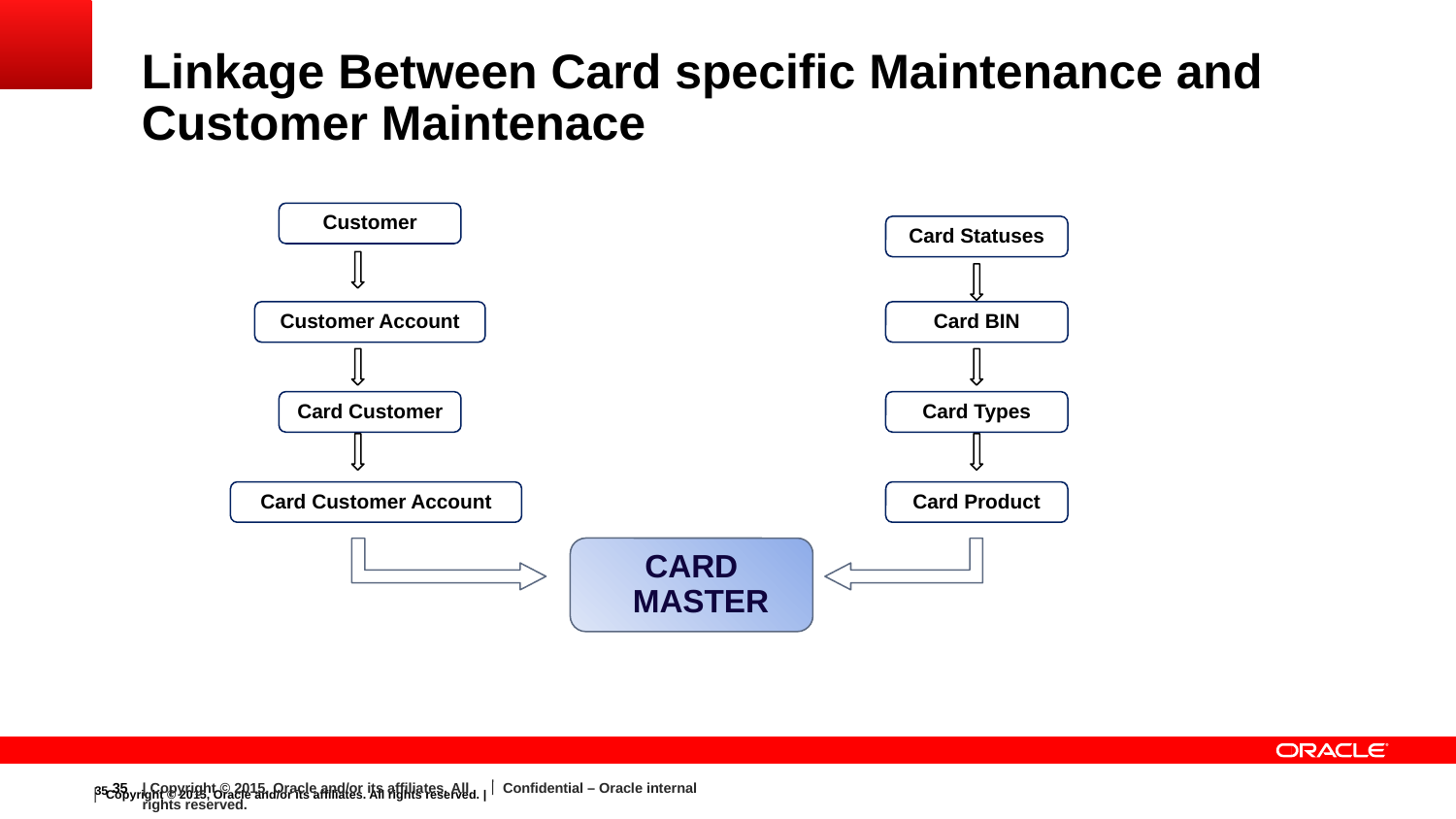

# Linkage Between Card specific Maintenance and Customer Maintenace
Customer
Card Statuses

Customer Account
Card BIN

Card Customer
Card Types

Card Customer Account
Card Product

CARD MASTER
35
| Copyright © 2015, Oracle and/or its affiliates. All rights reserved.
Confidential – Oracle internal